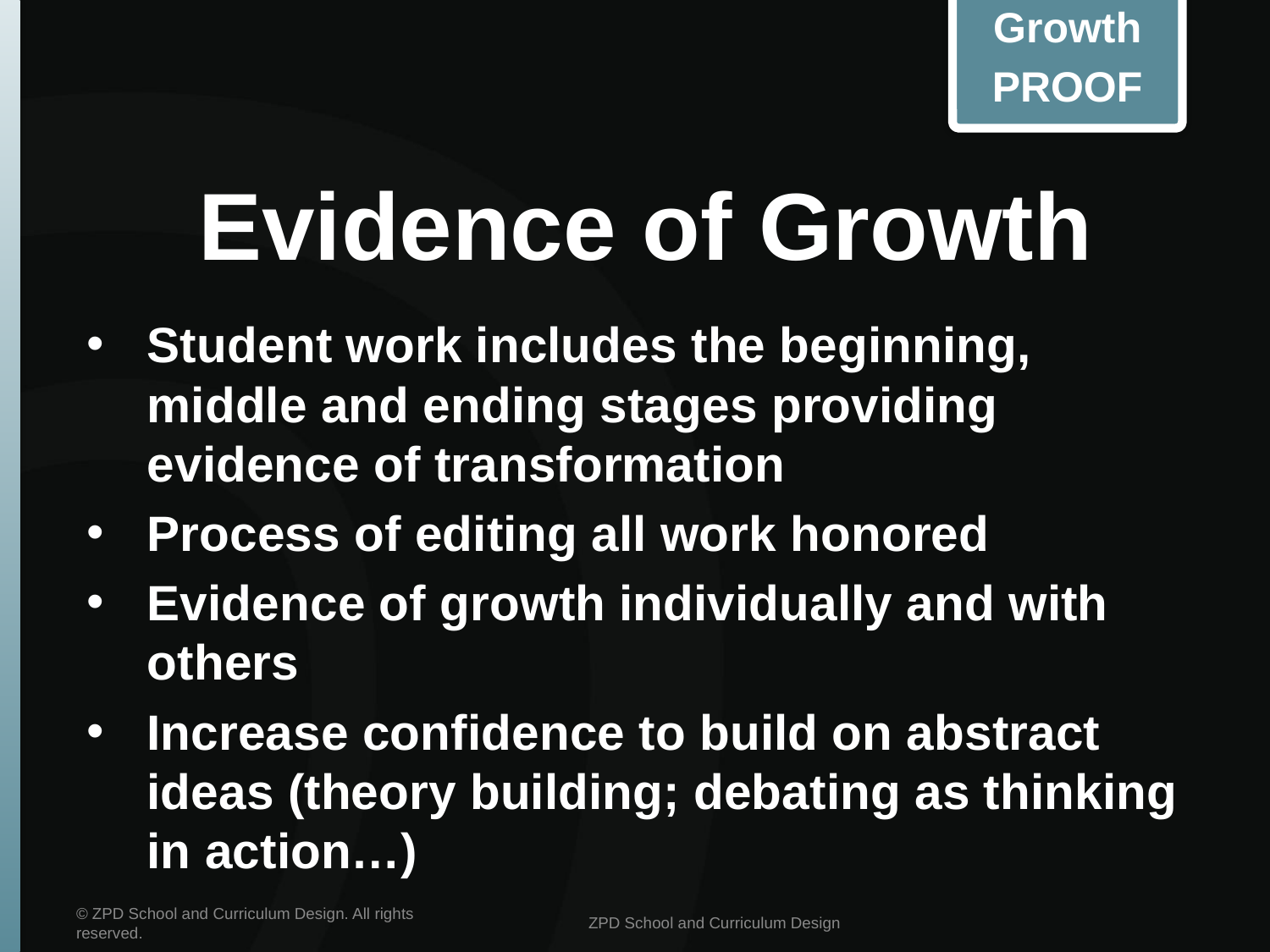

Growth
PROOF
# Evidence of Growth
Student work includes the beginning, middle and ending stages providing evidence of transformation
Process of editing all work honored
Evidence of growth individually and with others
Increase confidence to build on abstract ideas (theory building; debating as thinking in action…)
© ZPD School and Curriculum Design. All rights reserved.
ZPD School and Curriculum Design